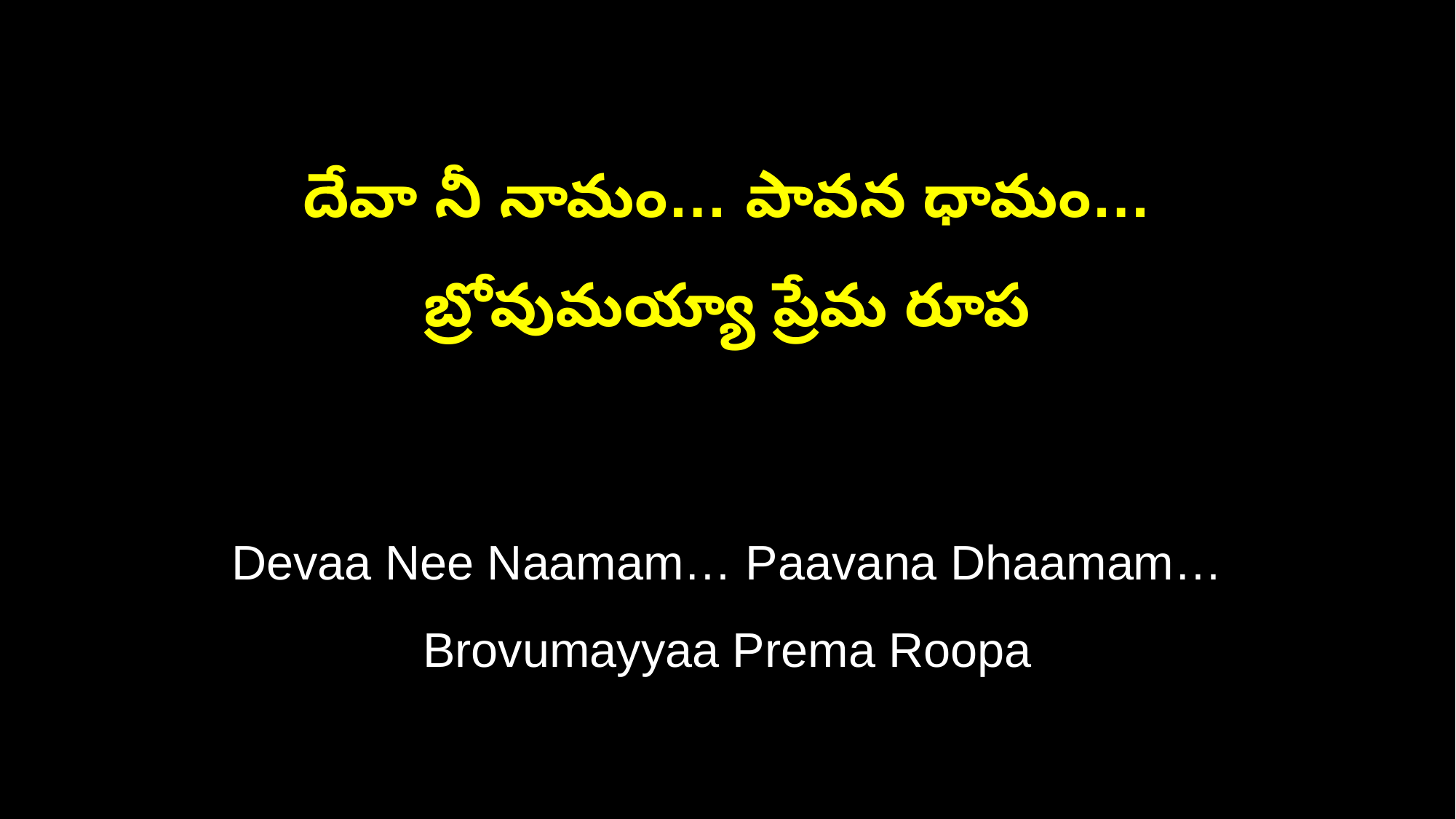

దేవా నీ నామం… పావన ధామం…
బ్రోవుమయ్యా ప్రేమ రూప
Devaa Nee Naamam… Paavana Dhaamam…
Brovumayyaa Prema Roopa